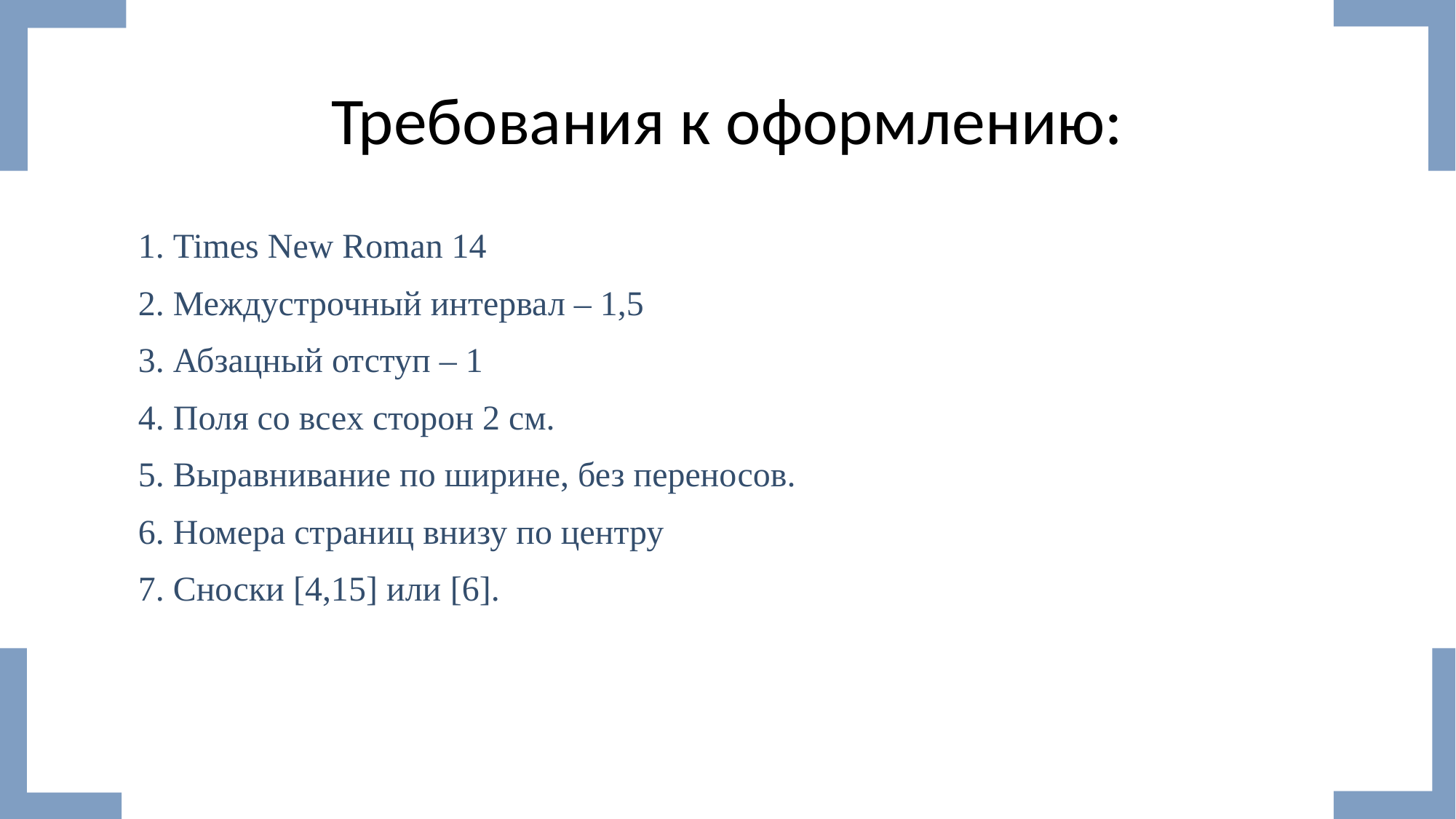

# Требования к оформлению:
1. Times New Roman 14
2. Междустрочный интервал – 1,5
3. Абзацный отступ – 1
4. Поля со всех сторон 2 см.
5. Выравнивание по ширине, без переносов.
6. Номера страниц внизу по центру
7. Сноски [4,15] или [6].